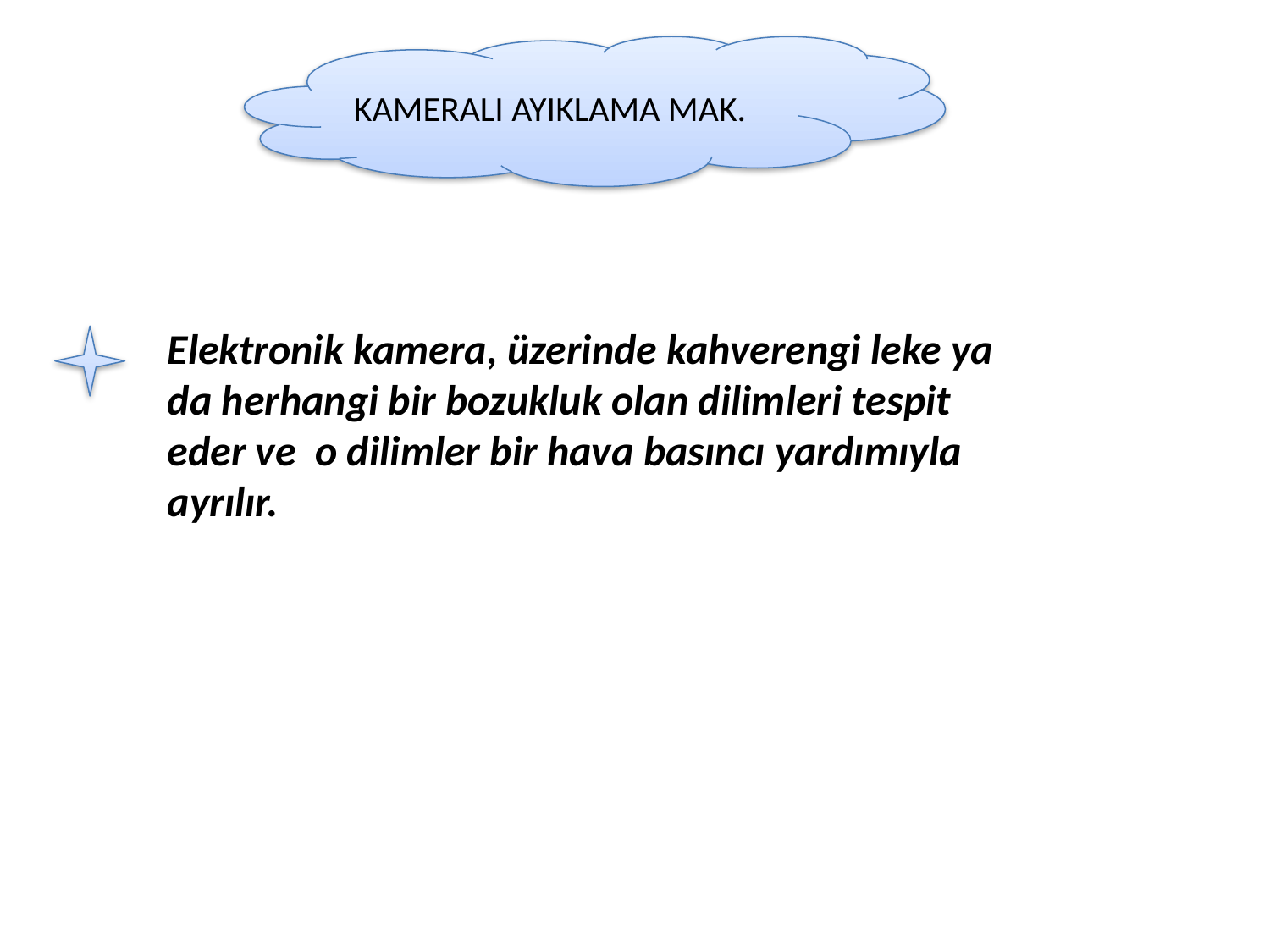

KAMERALI AYIKLAMA MAK.
Elektronik kamera, üzerinde kahverengi leke ya da herhangi bir bozukluk olan dilimleri tespit eder ve  o dilimler bir hava basıncı yardımıyla ayrılır.